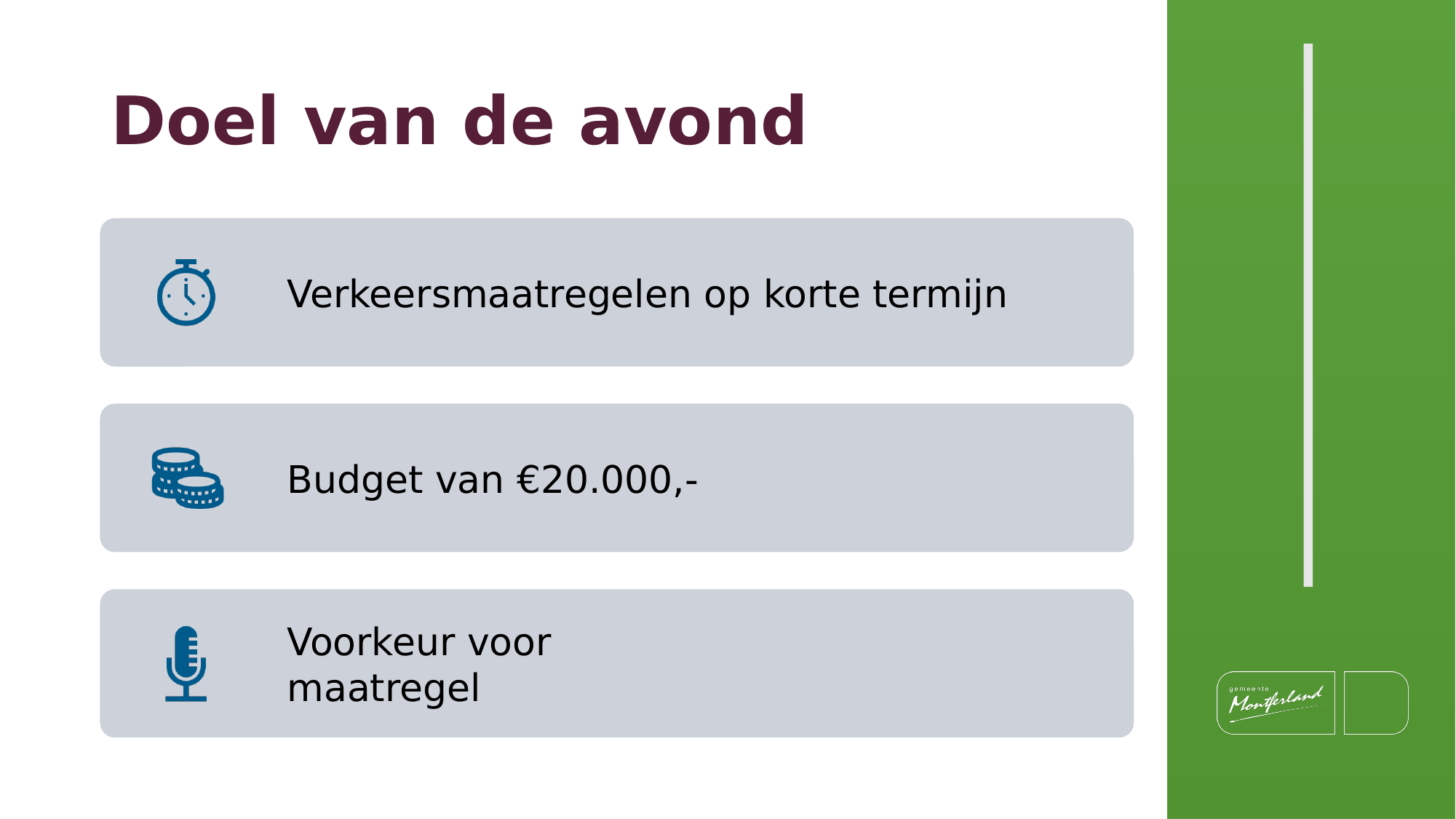

# Doel van de avond
Verkeersmaatregelen op korte termijn
Budget van €20.000,-
Voorkeur voor maatregel